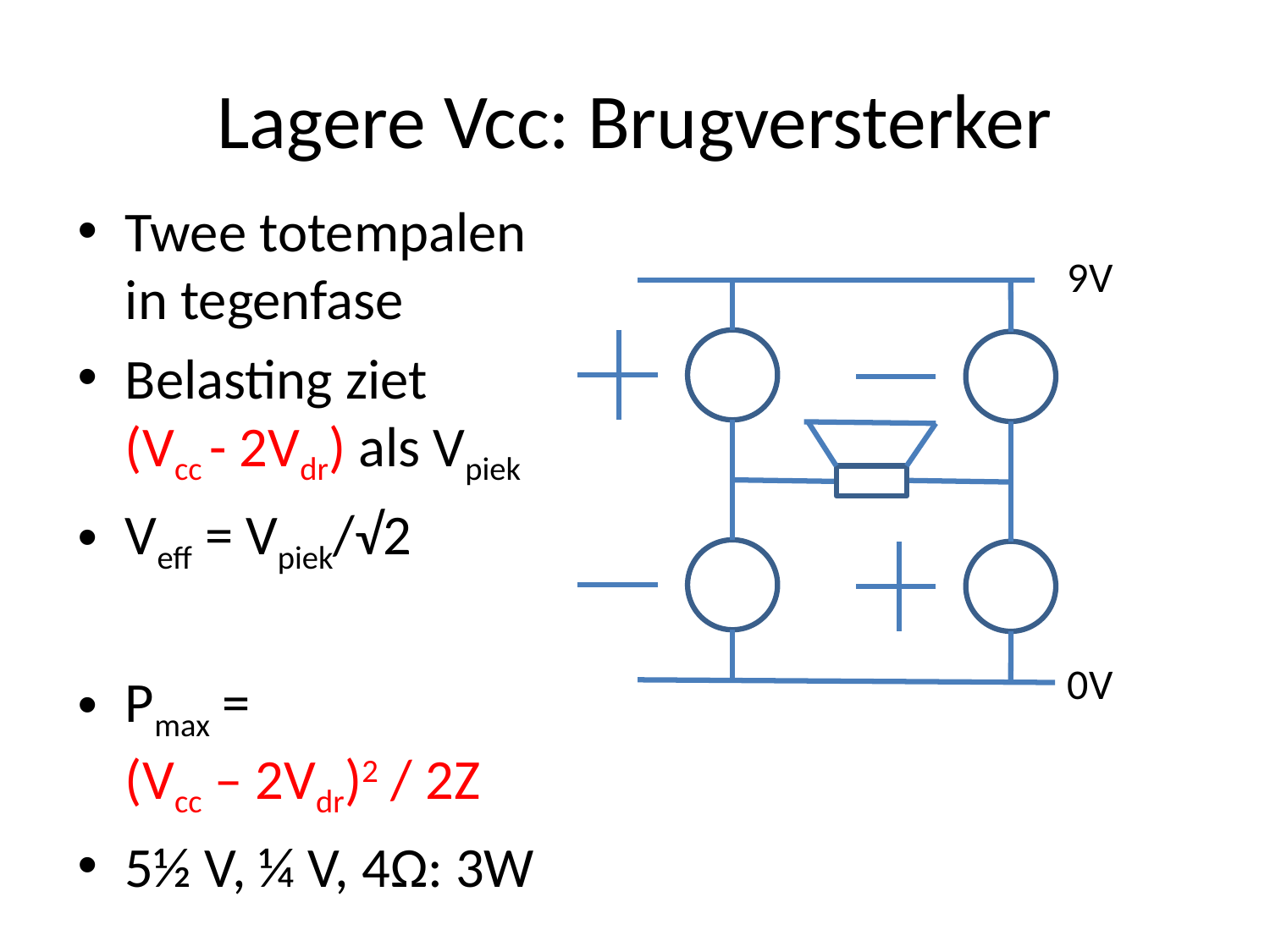

# Lagere Vcc: Brugversterker
Twee totempalen
in tegenfase
Belasting ziet
(Vcc - 2Vdr) als Vpiek
Veff = Vpiek/√2

Pmax =
(Vcc – 2Vdr)2 / 2Z
5½ V, ¼ V, 4Ω: 3W

9V

0V